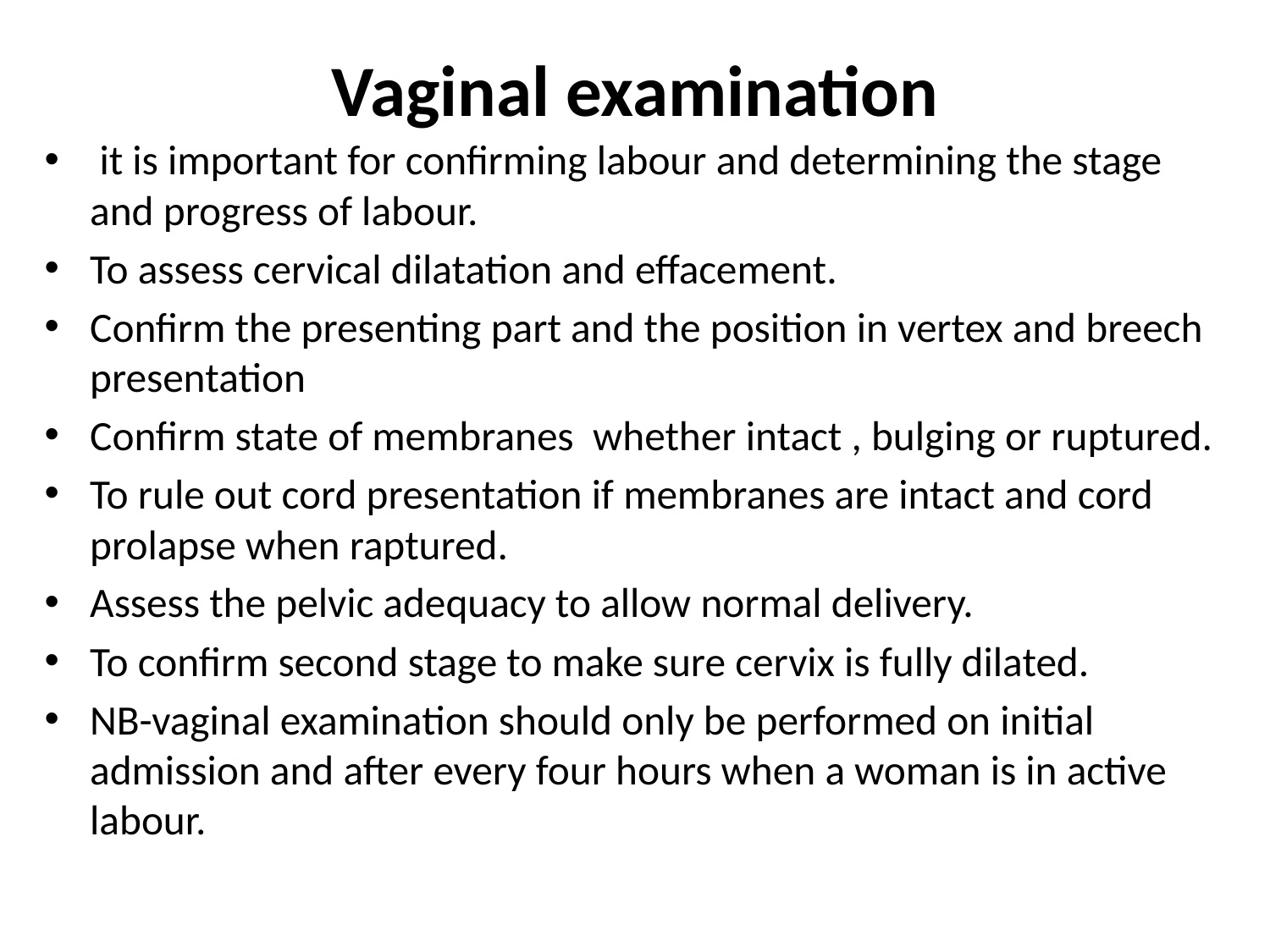

# Vaginal examination
 it is important for confirming labour and determining the stage and progress of labour.
To assess cervical dilatation and effacement.
Confirm the presenting part and the position in vertex and breech presentation
Confirm state of membranes  whether intact , bulging or ruptured.
To rule out cord presentation if membranes are intact and cord prolapse when raptured.
Assess the pelvic adequacy to allow normal delivery.
To confirm second stage to make sure cervix is fully dilated.
NB-vaginal examination should only be performed on initial admission and after every four hours when a woman is in active labour.